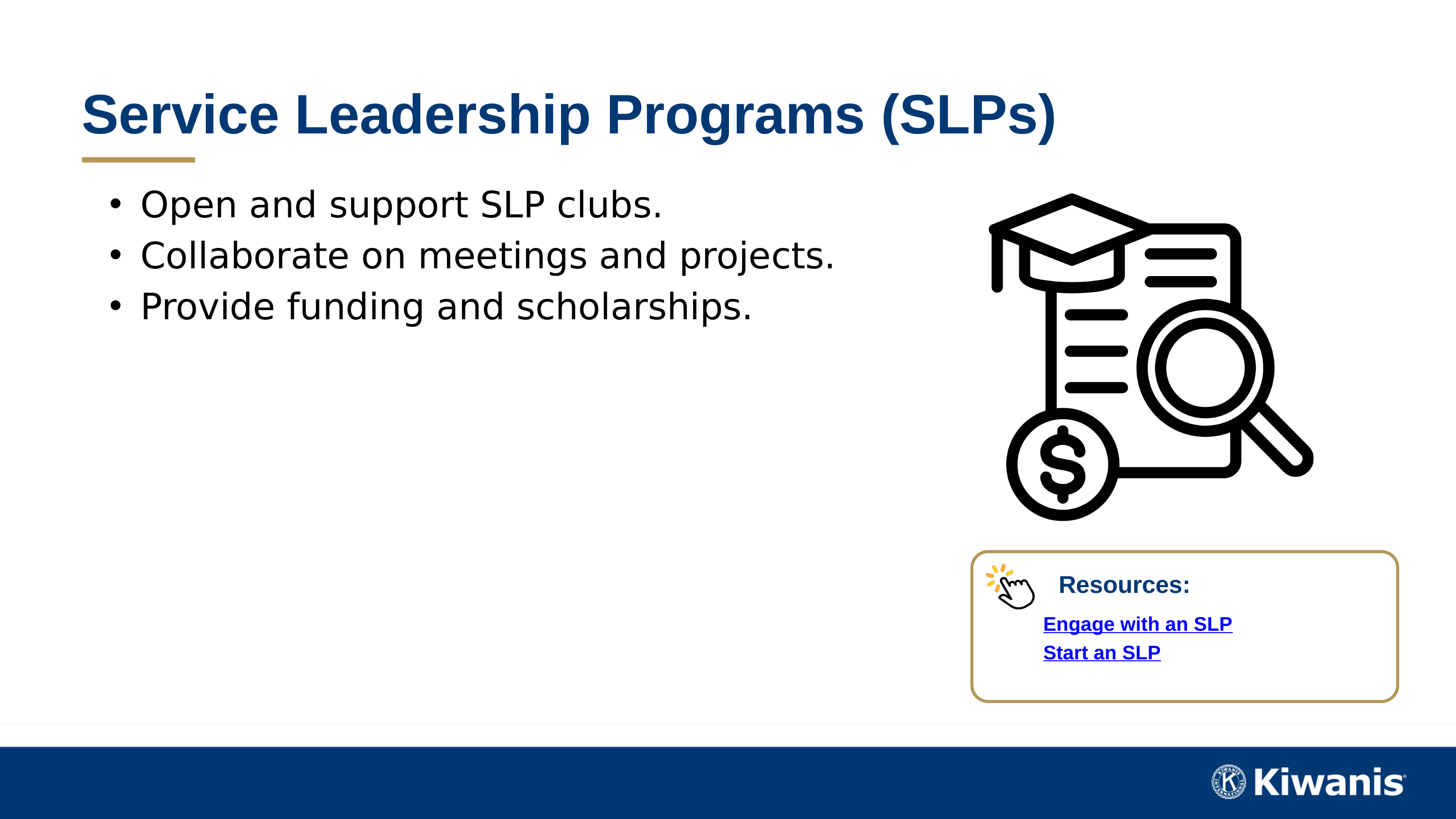

Service Leadership Programs (SLPs)

Open and support SLP clubs.
Collaborate on meetings and projects.
Provide funding and scholarships.

Resources:
Engage with an SLP
Start an SLP